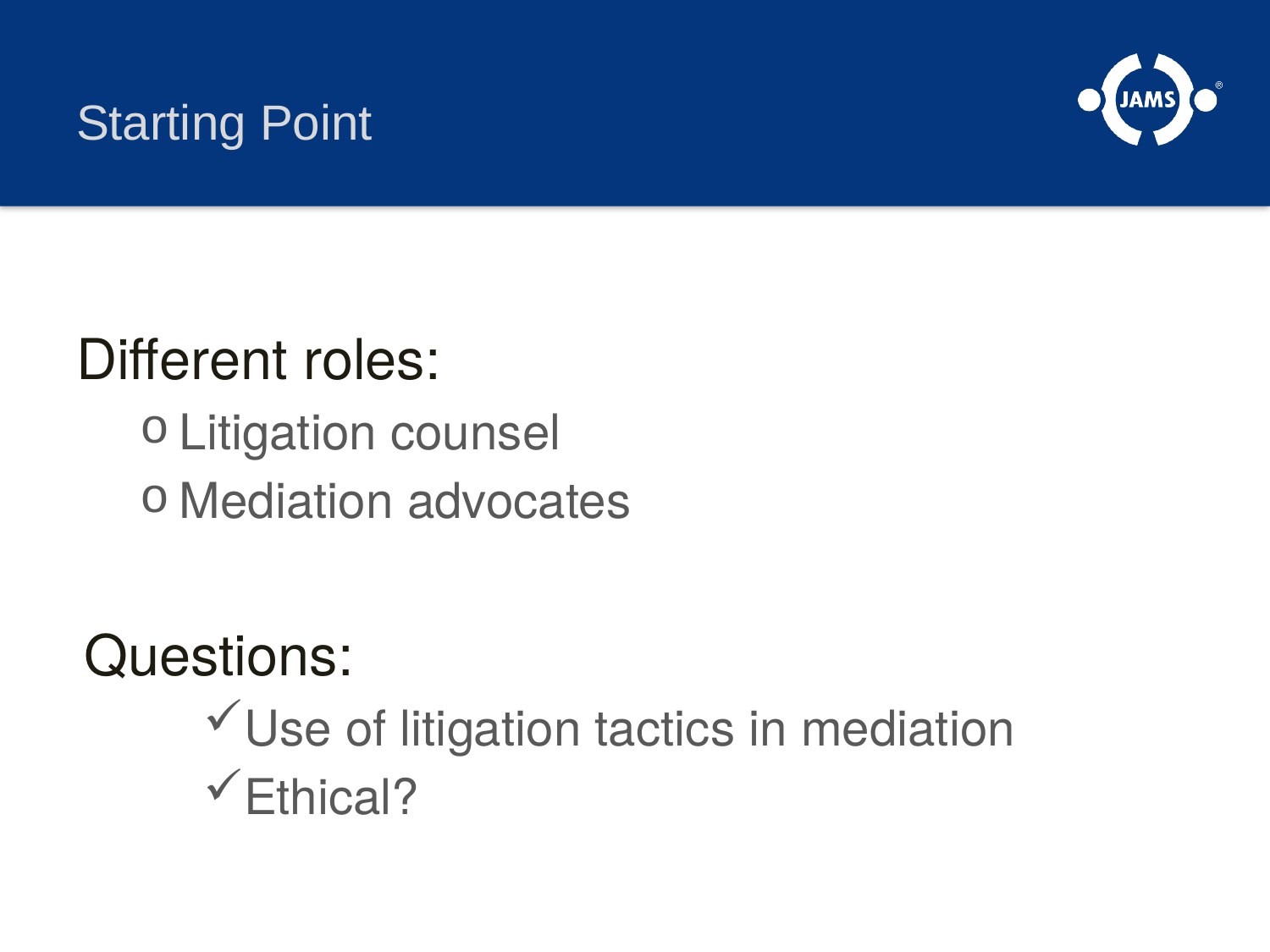

# Starting Point

Different roles:
Litigation counsel
Mediation advocates

Questions:
Use of litigation tactics in mediation
Ethical?